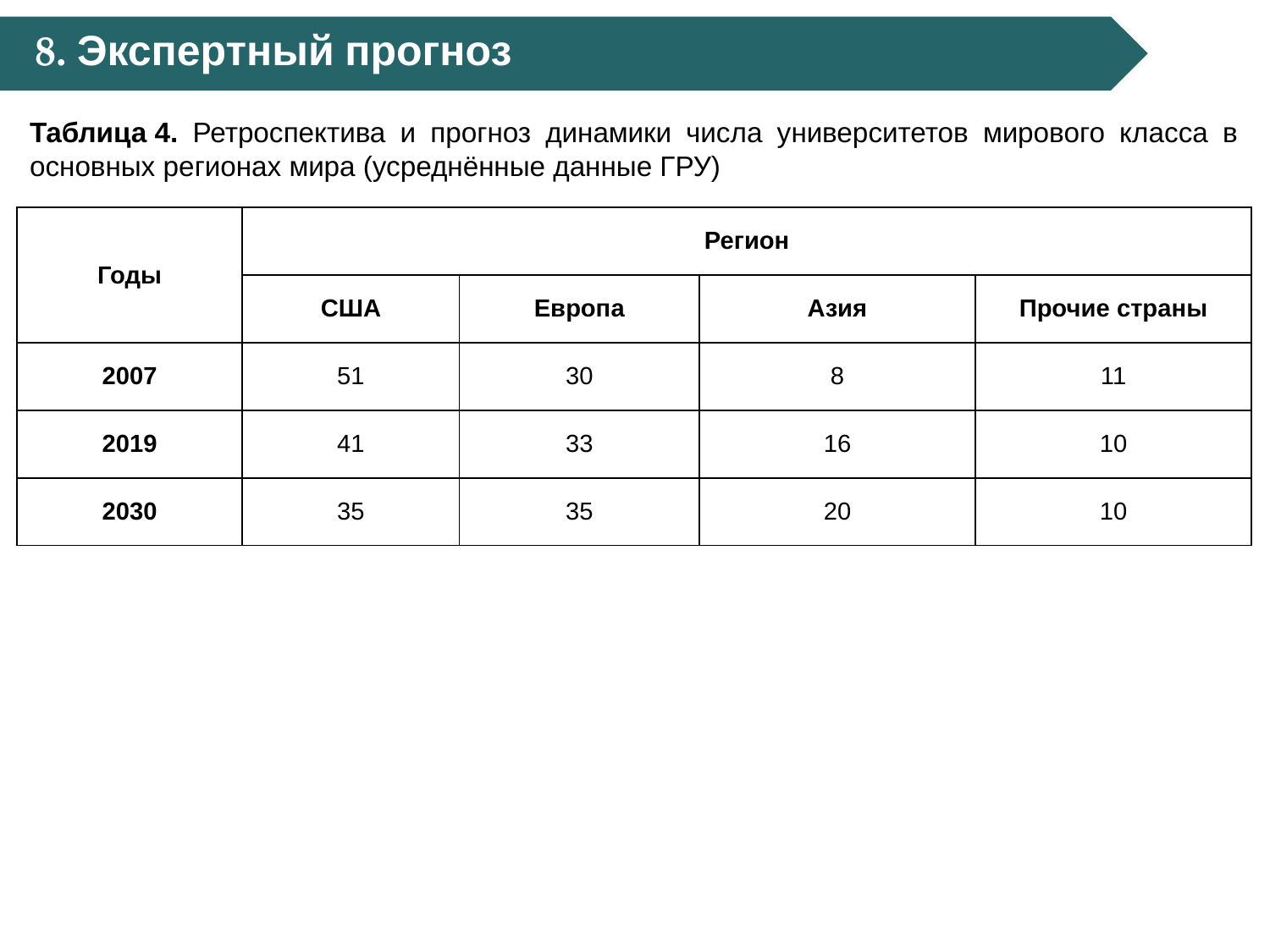

8. Экспертный прогноз
Таблица 4. Ретроспектива и прогноз динамики числа университетов мирового класса в основных регионах мира (усреднённые данные ГРУ)
| Годы | Регион |  |  |  |
| --- | --- | --- | --- | --- |
|  | США | Европа | Азия | Прочие страны |
| 2007 | 51 | 30 | 8 | 11 |
| 2019 | 41 | 33 | 16 | 10 |
| 2030 | 35 | 35 | 20 | 10 |